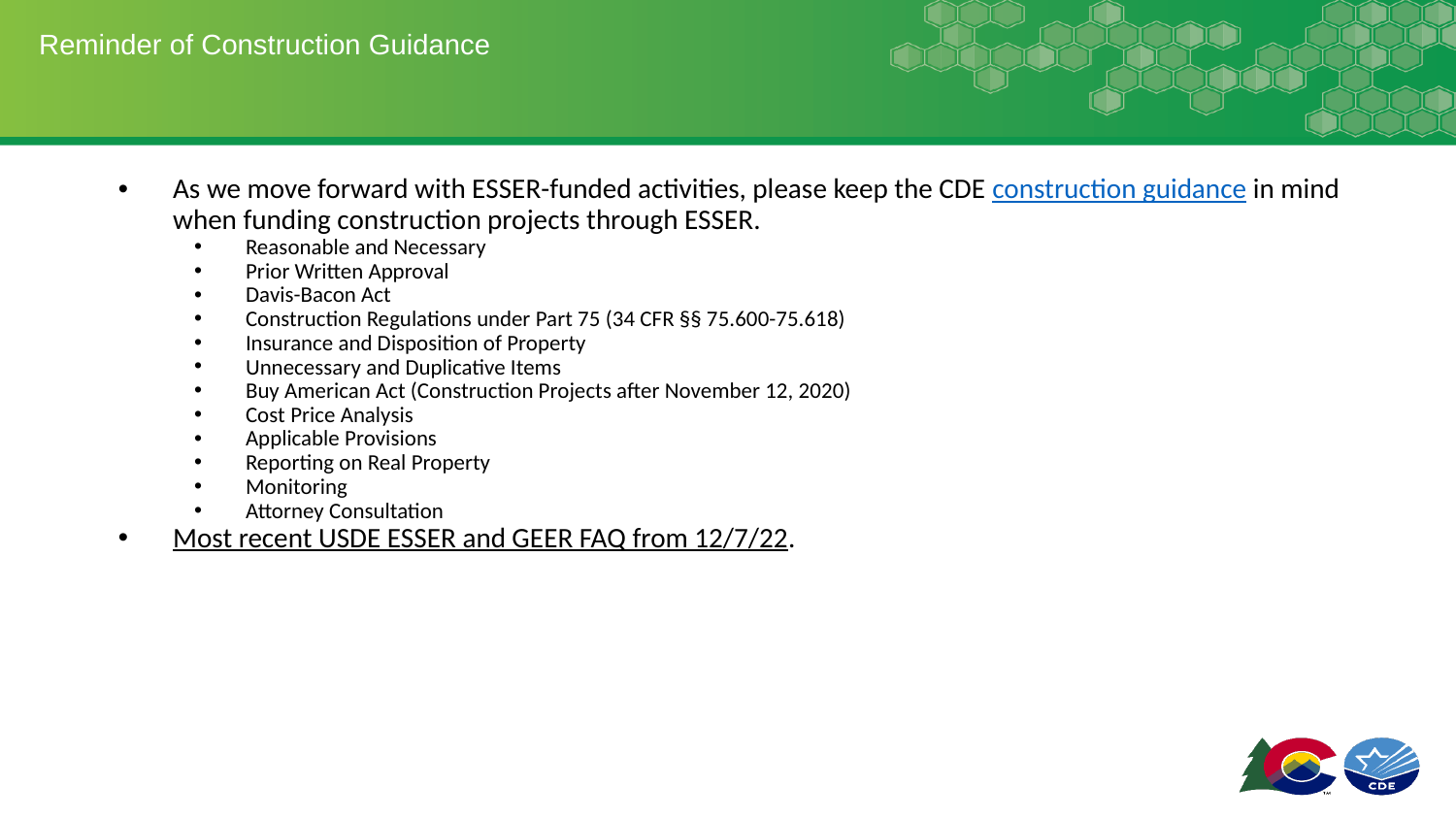

# Reminder of Construction Guidance
As we move forward with ESSER-funded activities, please keep the CDE construction guidance in mind when funding construction projects through ESSER.
Reasonable and Necessary
Prior Written Approval
Davis-Bacon Act
Construction Regulations under Part 75 (34 CFR §§ 75.600-75.618)
Insurance and Disposition of Property
Unnecessary and Duplicative Items
Buy American Act (Construction Projects after November 12, 2020)
Cost Price Analysis
Applicable Provisions
Reporting on Real Property
Monitoring
Attorney Consultation
Most recent USDE ESSER and GEER FAQ from 12/7/22.